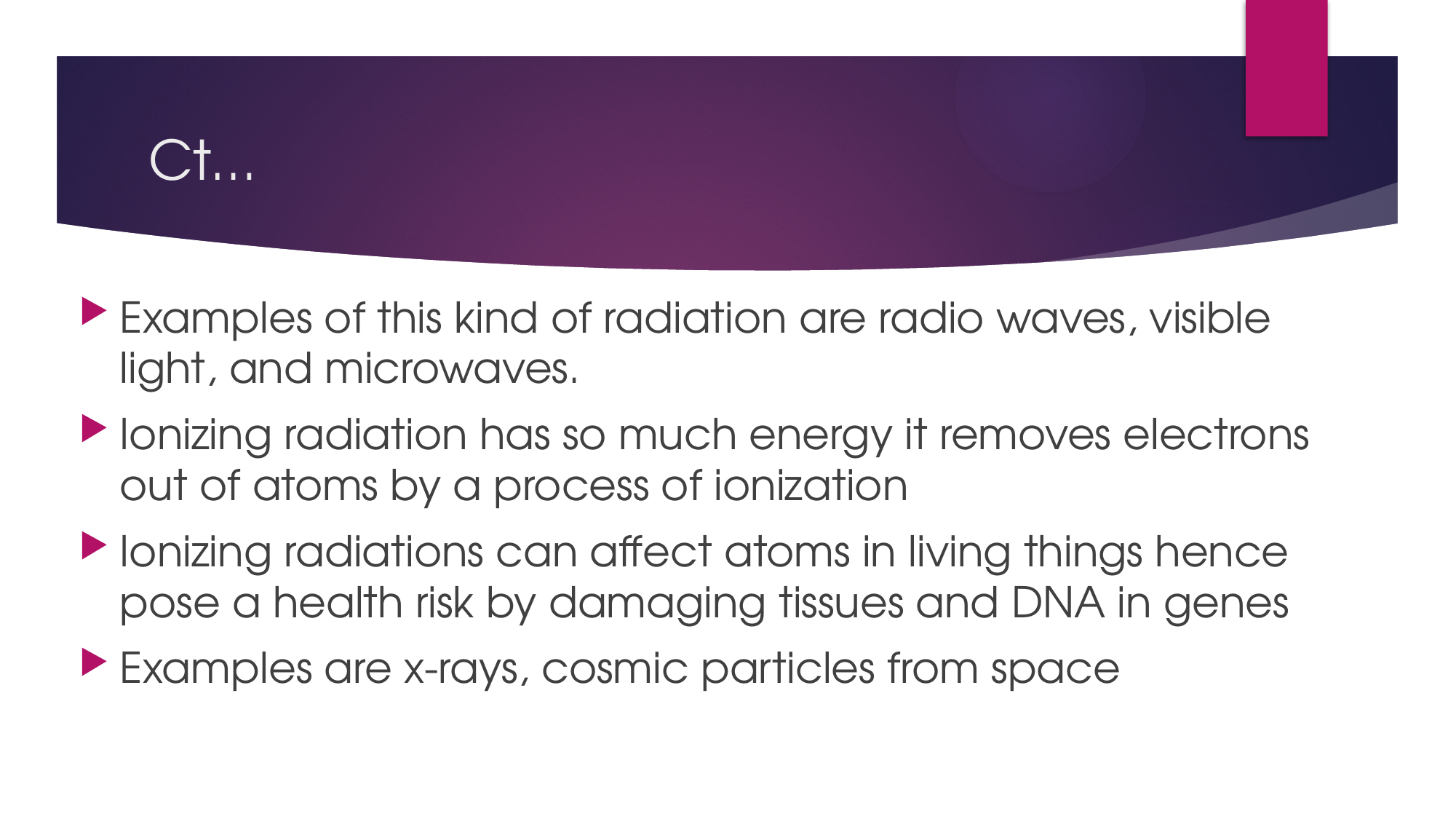

# Ct…
Examples of this kind of radiation are radio waves, visible light, and microwaves.
Ionizing radiation has so much energy it removes electrons out of atoms by a process of ionization
Ionizing radiations can affect atoms in living things hence pose a health risk by damaging tissues and DNA in genes
Examples are x-rays, cosmic particles from space